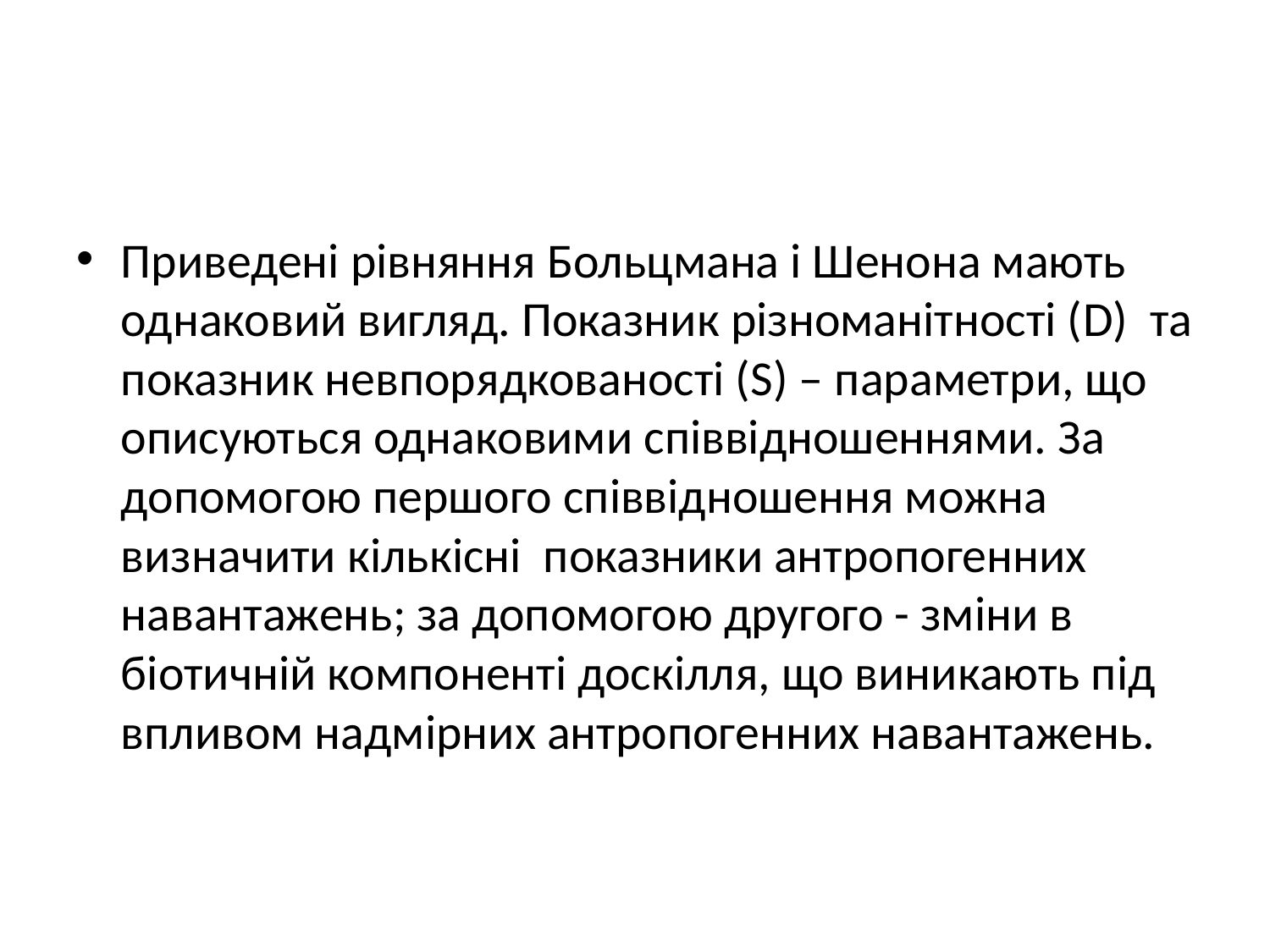

#
Приведені рівняння Больцмана і Шенона мають однаковий вигляд. Показник різноманітності (D)  та показник невпорядкованості (S) – параметри, що описуються однаковими співвідношеннями. За допомогою першого співвідношення можна визначити кількісні  показники антропогенних навантажень; за допомогою другого - зміни в біотичній компоненті доскілля, що виникають під впливом надмірних антропогенних навантажень.